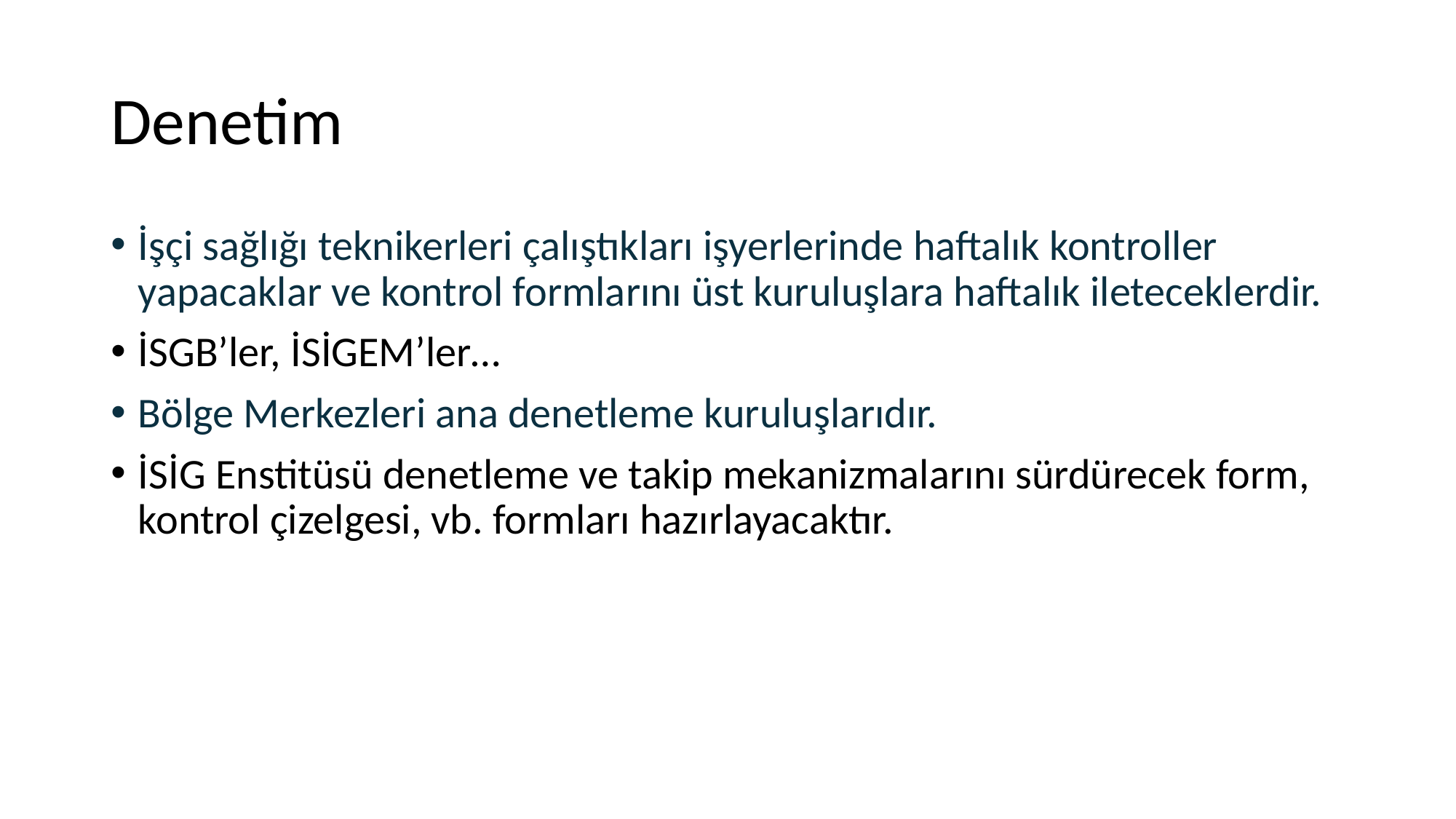

# Denetim
İşçi sağlığı teknikerleri çalıştıkları işyerlerinde haftalık kontroller yapacaklar ve kontrol formlarını üst kuruluşlara haftalık ileteceklerdir.
İSGB’ler, İSİGEM’ler…
Bölge Merkezleri ana denetleme kuruluşlarıdır.
İSİG Enstitüsü denetleme ve takip mekanizmalarını sürdürecek form, kontrol çizelgesi, vb. formları hazırlayacaktır.